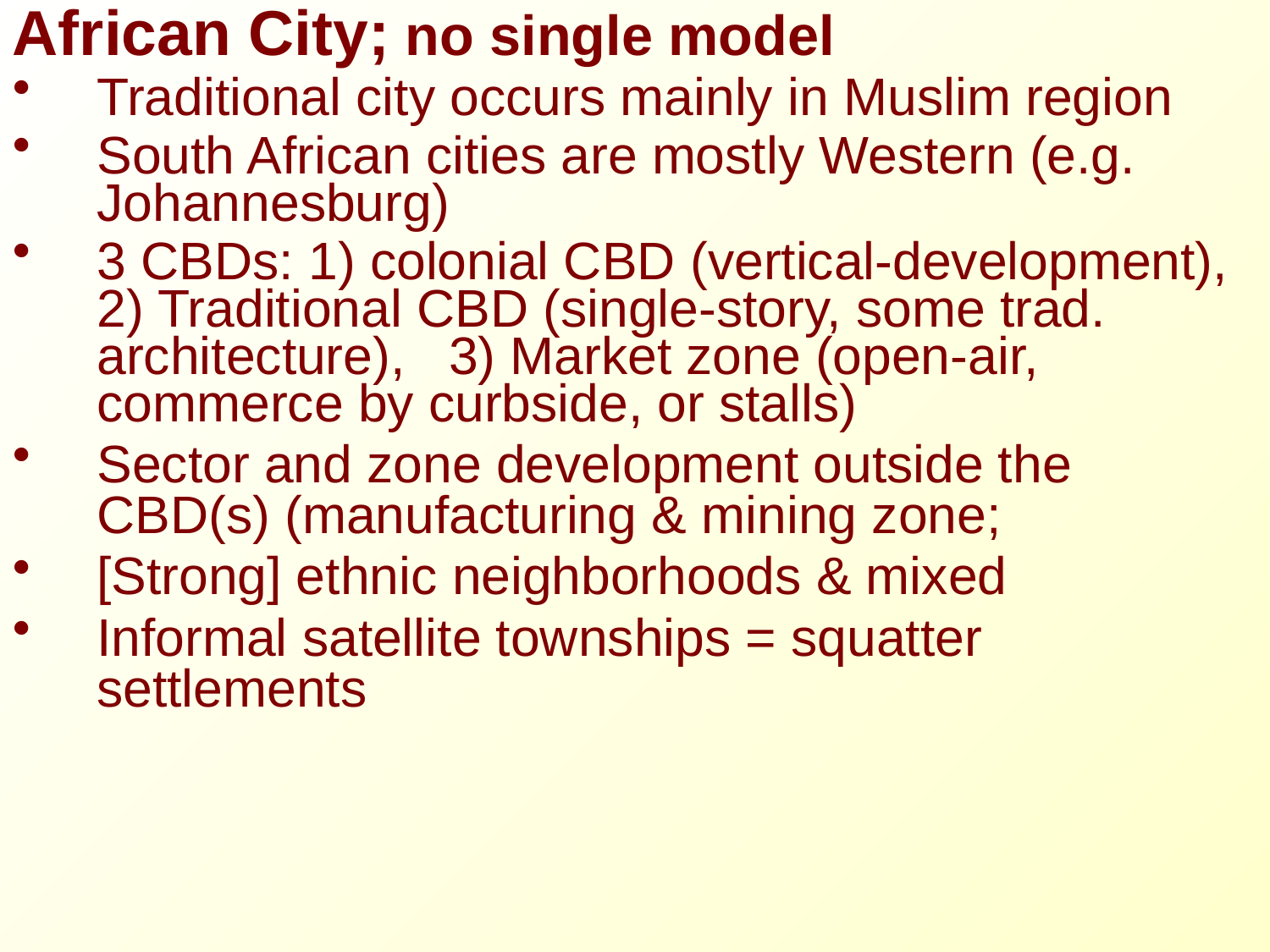

African City; no single model
Traditional city occurs mainly in Muslim region
South African cities are mostly Western (e.g. Johannesburg)
3 CBDs: 1) colonial CBD (vertical-development), 2) Traditional CBD (single-story, some trad. architecture),   3) Market zone (open-air, commerce by curbside, or stalls)
Sector and zone development outside the CBD(s) (manufacturing & mining zone;
[Strong] ethnic neighborhoods & mixed
Informal satellite townships = squatter settlements